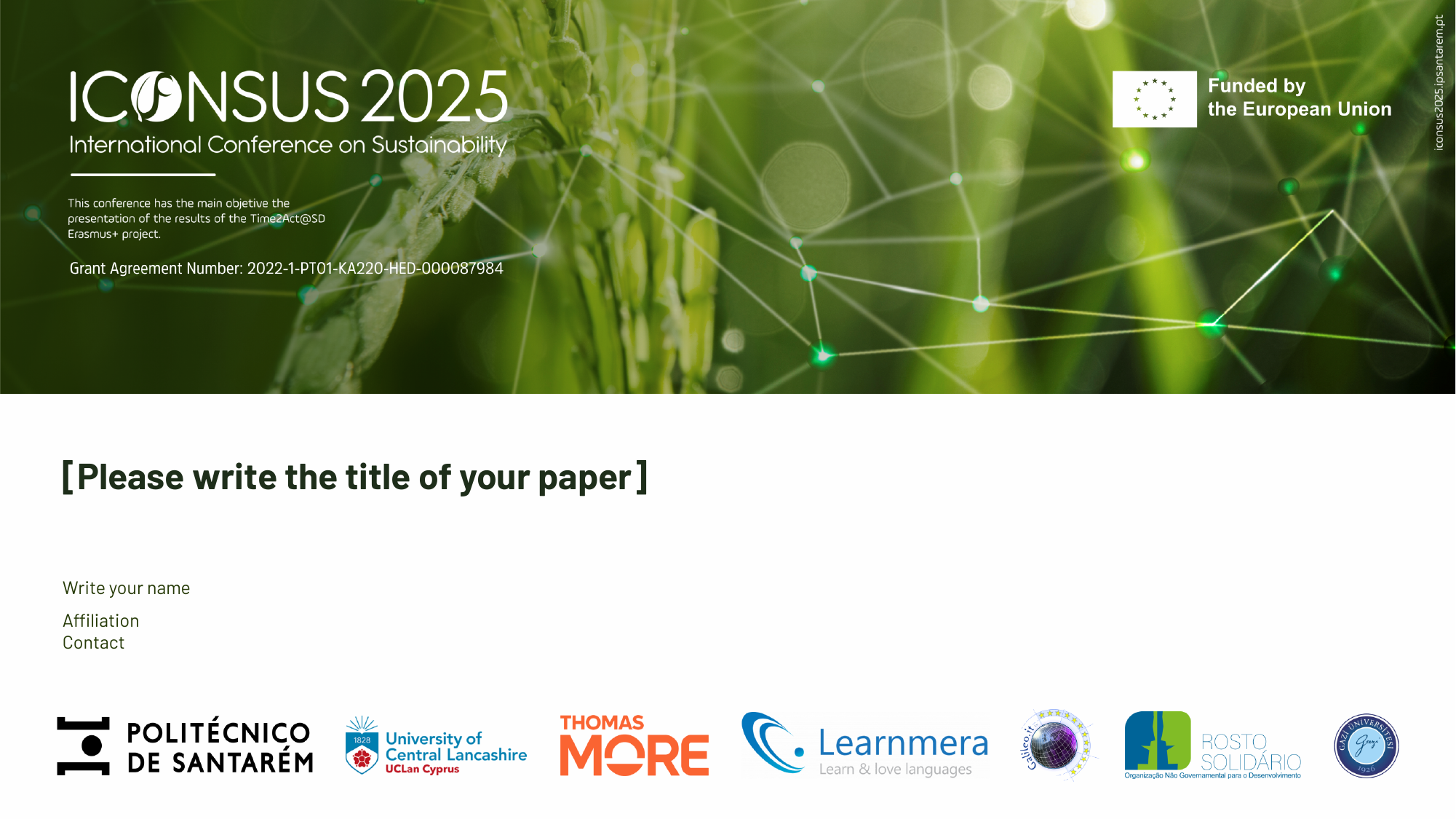

[Please write the title of your paper]
Write your name
Affiliation
Contact